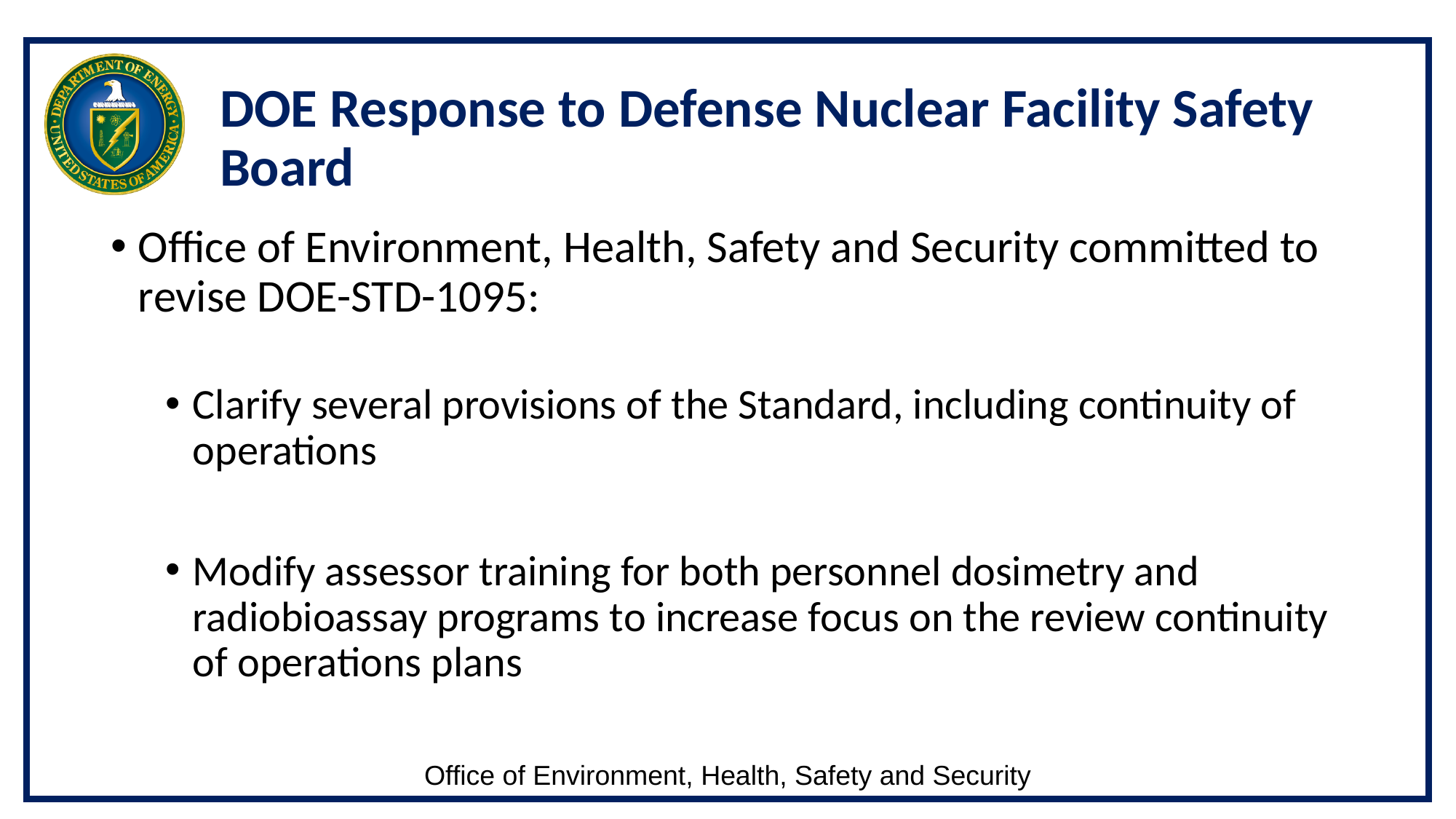

# DOE Response to Defense Nuclear Facility Safety Board
Office of Environment, Health, Safety and Security committed to revise DOE-STD-1095:

Clarify several provisions of the Standard, including continuity of operations

Modify assessor training for both personnel dosimetry and radiobioassay programs to increase focus on the review continuity of operations plans